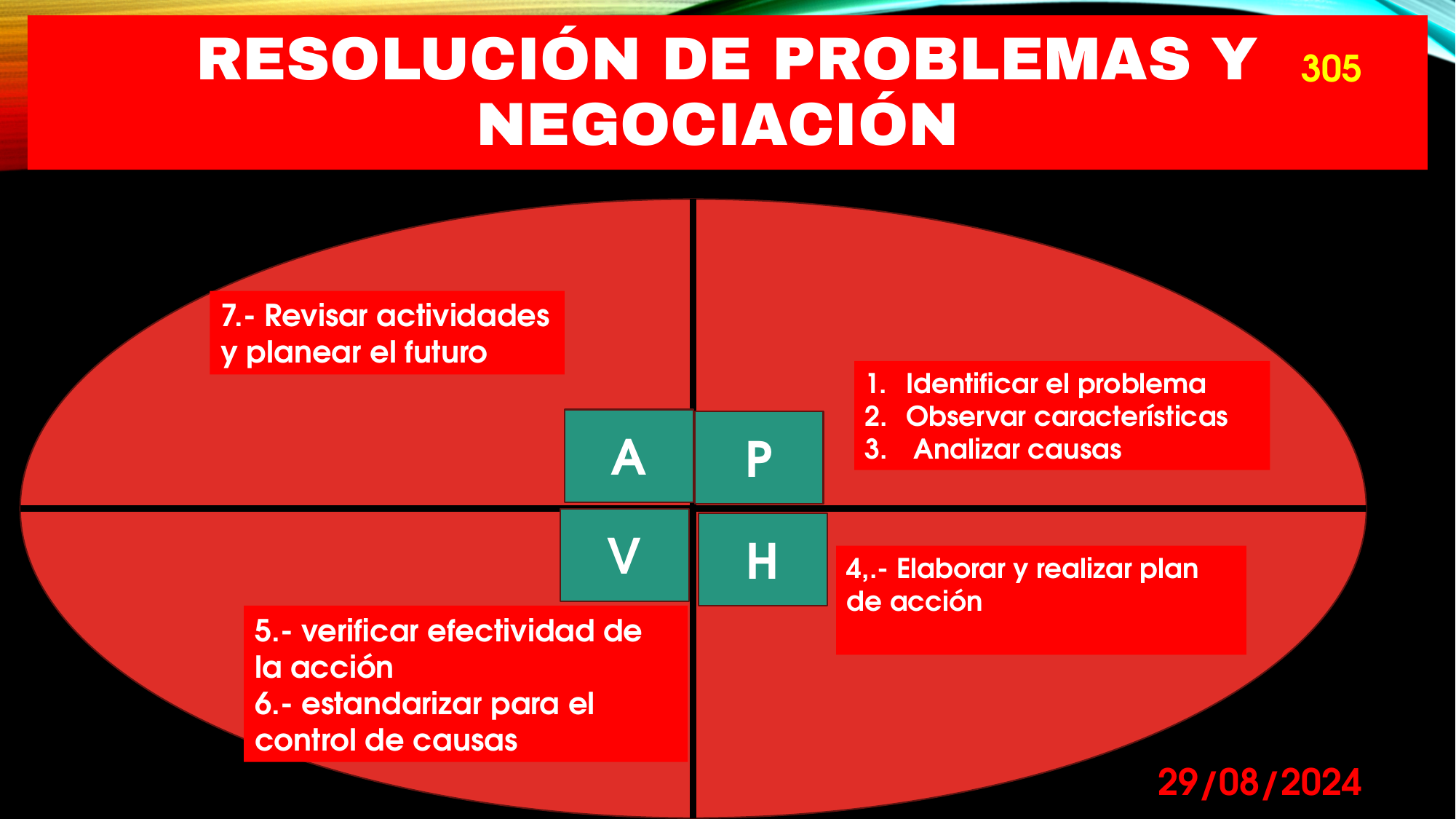

# Resolución de problemas y negociación
305

7.- Revisar actividades y planear el futuro
Identificar el problema
Observar características
 Analizar causas
A
P
V
H
4,.- Elaborar y realizar plan de acción

5.- verificar efectividad de la acción
6.- estandarizar para el control de causas
29/08/2024